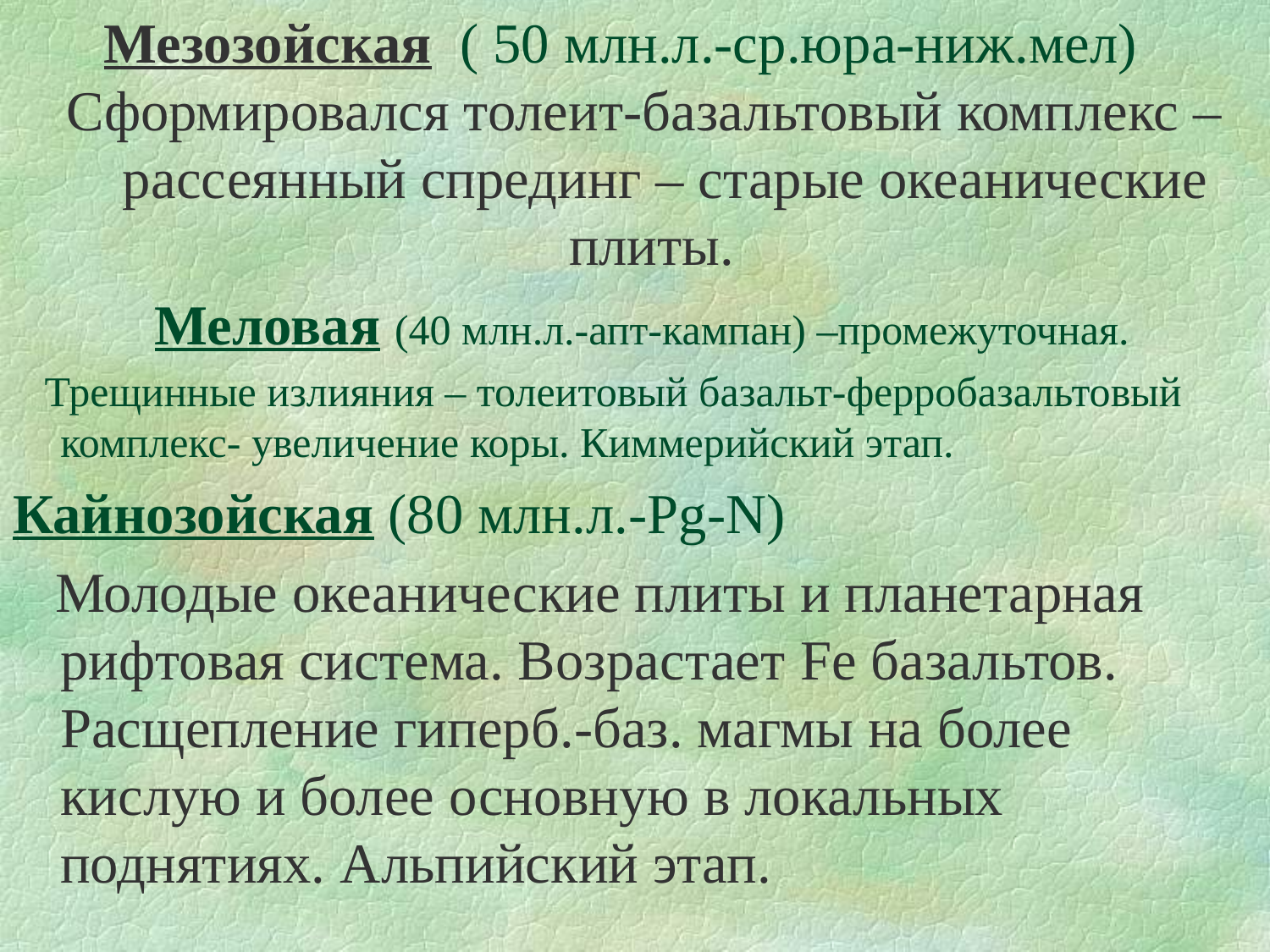

Мезозойская  ( 50 млн.л.-ср.юра-ниж.мел)   Сформировался толеит-базальтовый комплекс –    рассеянный спрединг – старые океанические плиты.
 Меловая (40 млн.л.-апт-кампан) –промежуточная.
   Трещинные излияния – толеитовый базальт-ферробазальтовый комплекс- увеличение коры. Киммерийский этап.
Кайнозойская (80 млн.л.-Pg-N)
   Молодые океанические плиты и планетарная рифтовая система. Возрастает Fe базальтов. Расщепление гиперб.-баз. магмы на более кислую и более основную в локальных поднятиях. Альпийский этап.